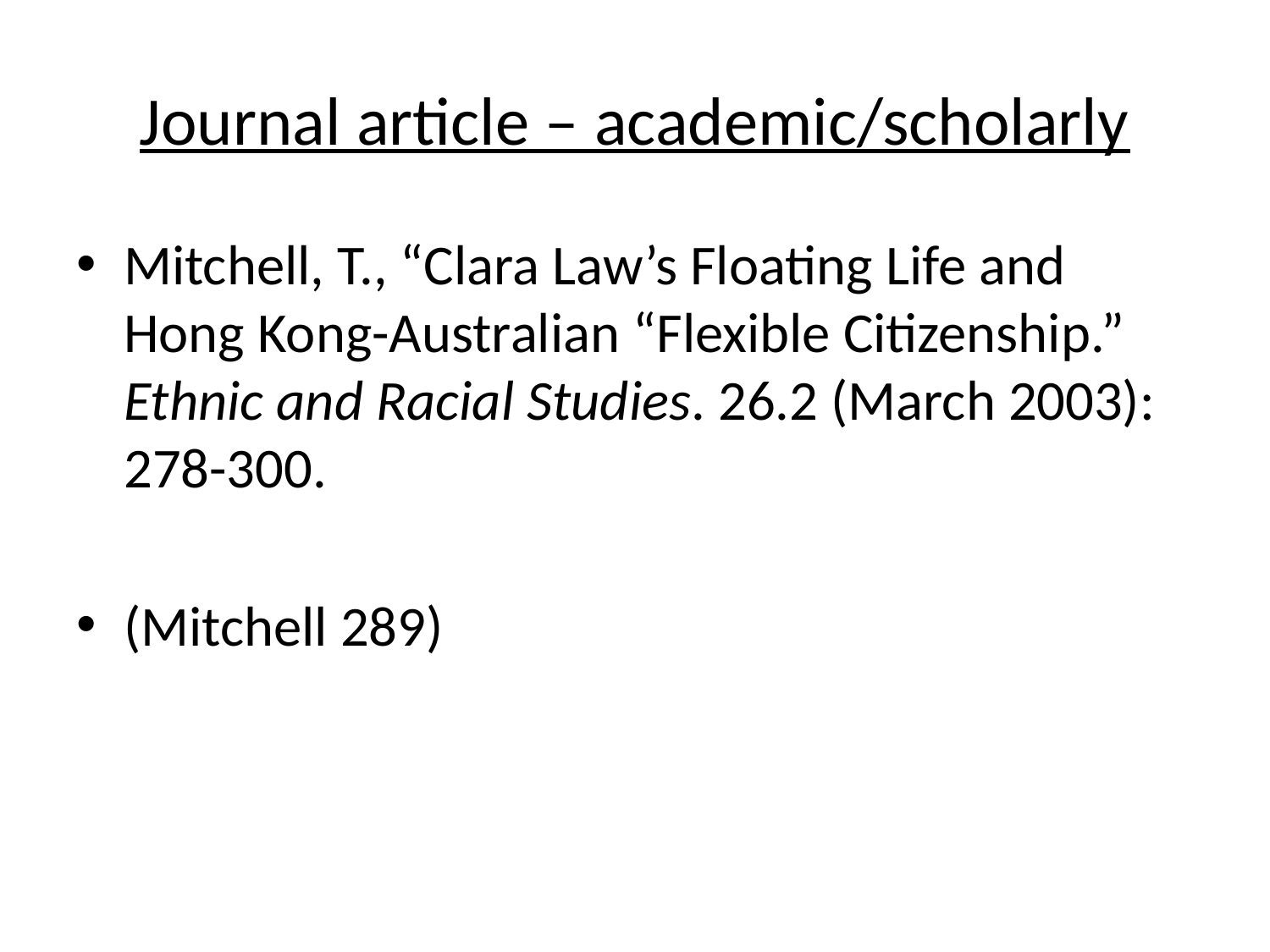

# Journal article – academic/scholarly
Mitchell, T., “Clara Law’s Floating Life and Hong Kong-Australian “Flexible Citizenship.” Ethnic and Racial Studies. 26.2 (March 2003): 278-300.

(Mitchell 289)